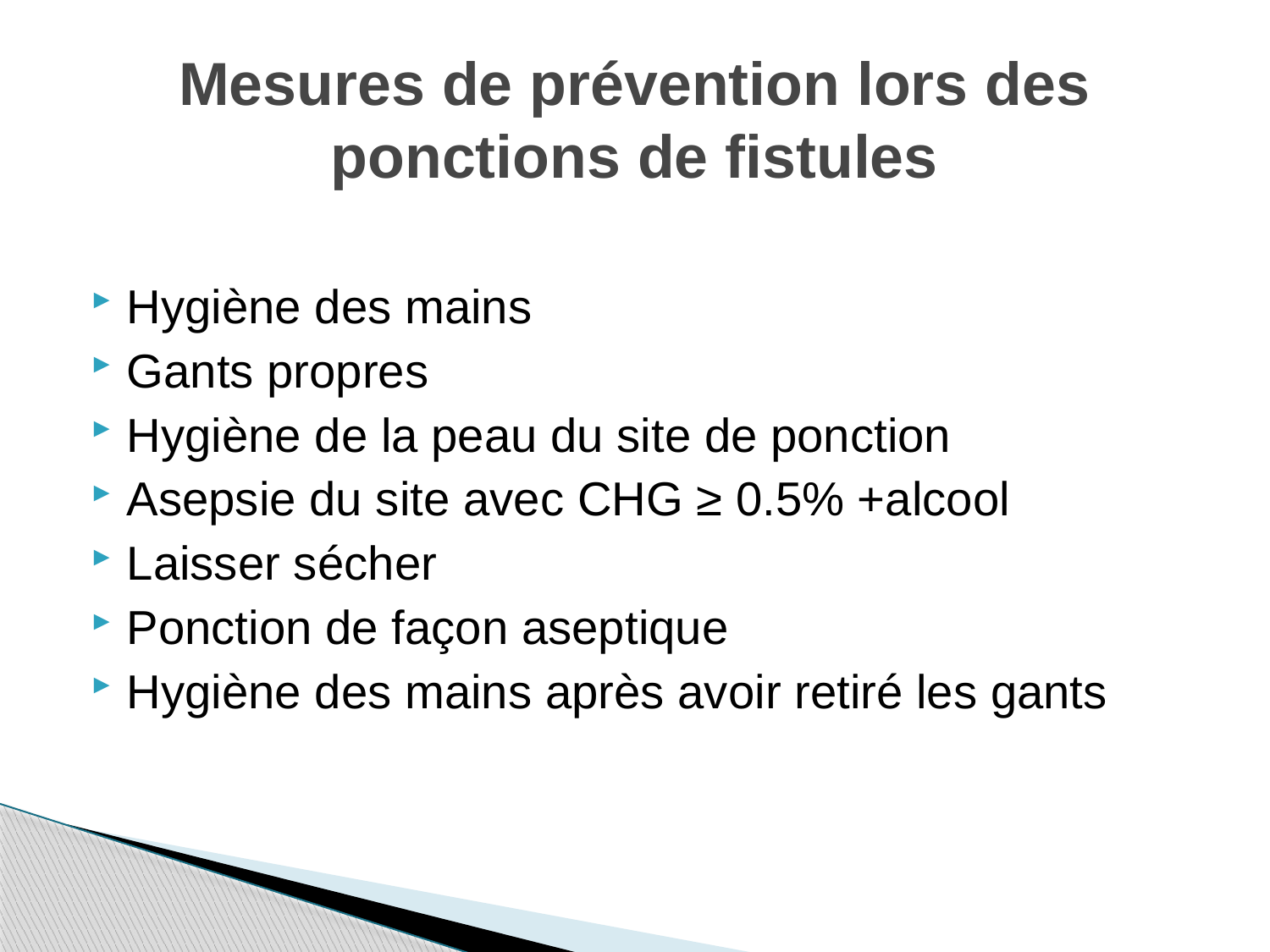

# Mesures de prévention lors des ponctions de fistules

Hygiène des mains
Gants propres
Hygiène de la peau du site de ponction
Asepsie du site avec CHG ≥ 0.5% +alcool
Laisser sécher
Ponction de façon aseptique
Hygiène des mains après avoir retiré les gants